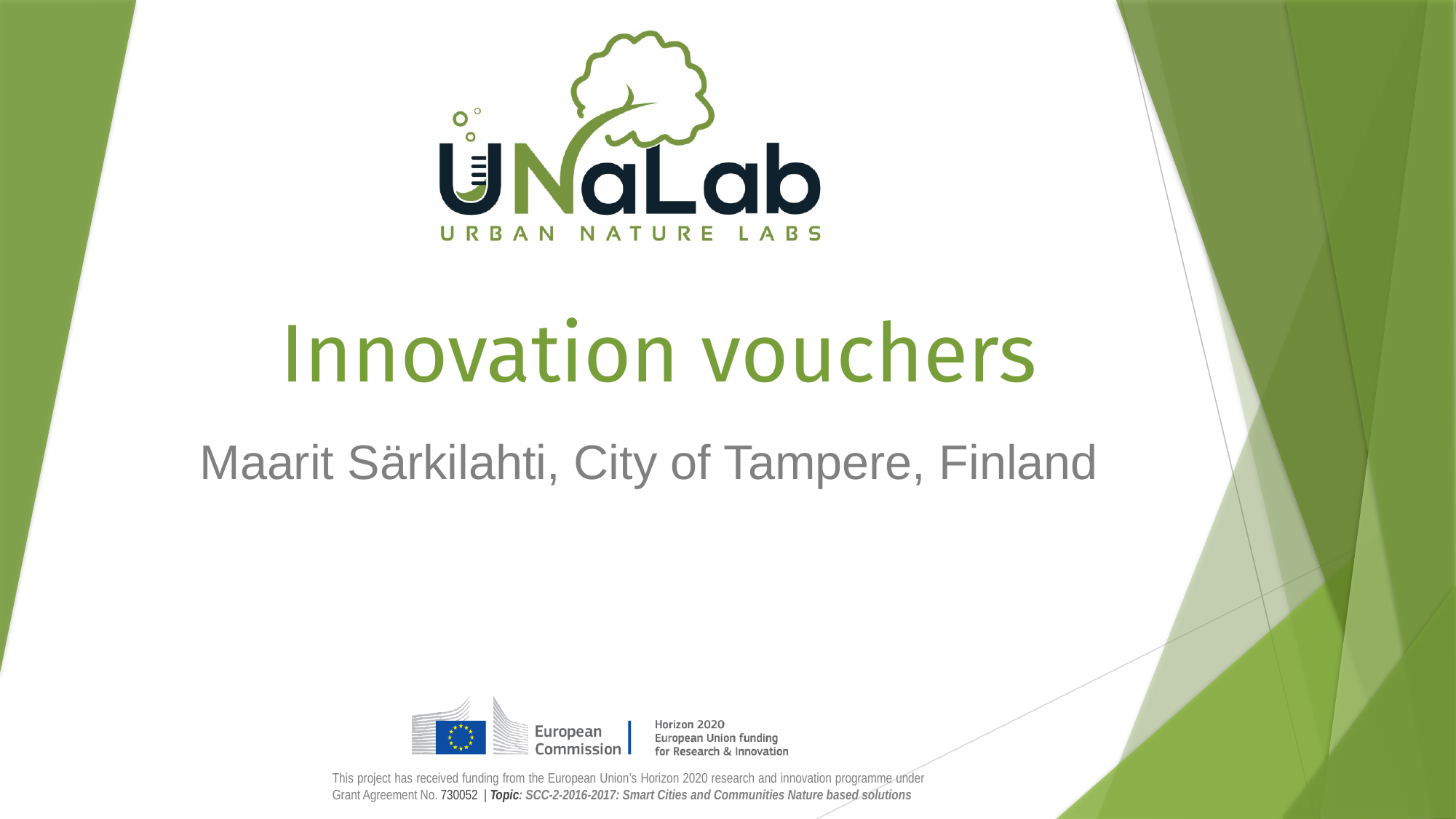

# Innovation vouchers
Maarit Särkilahti, City of Tampere, Finland